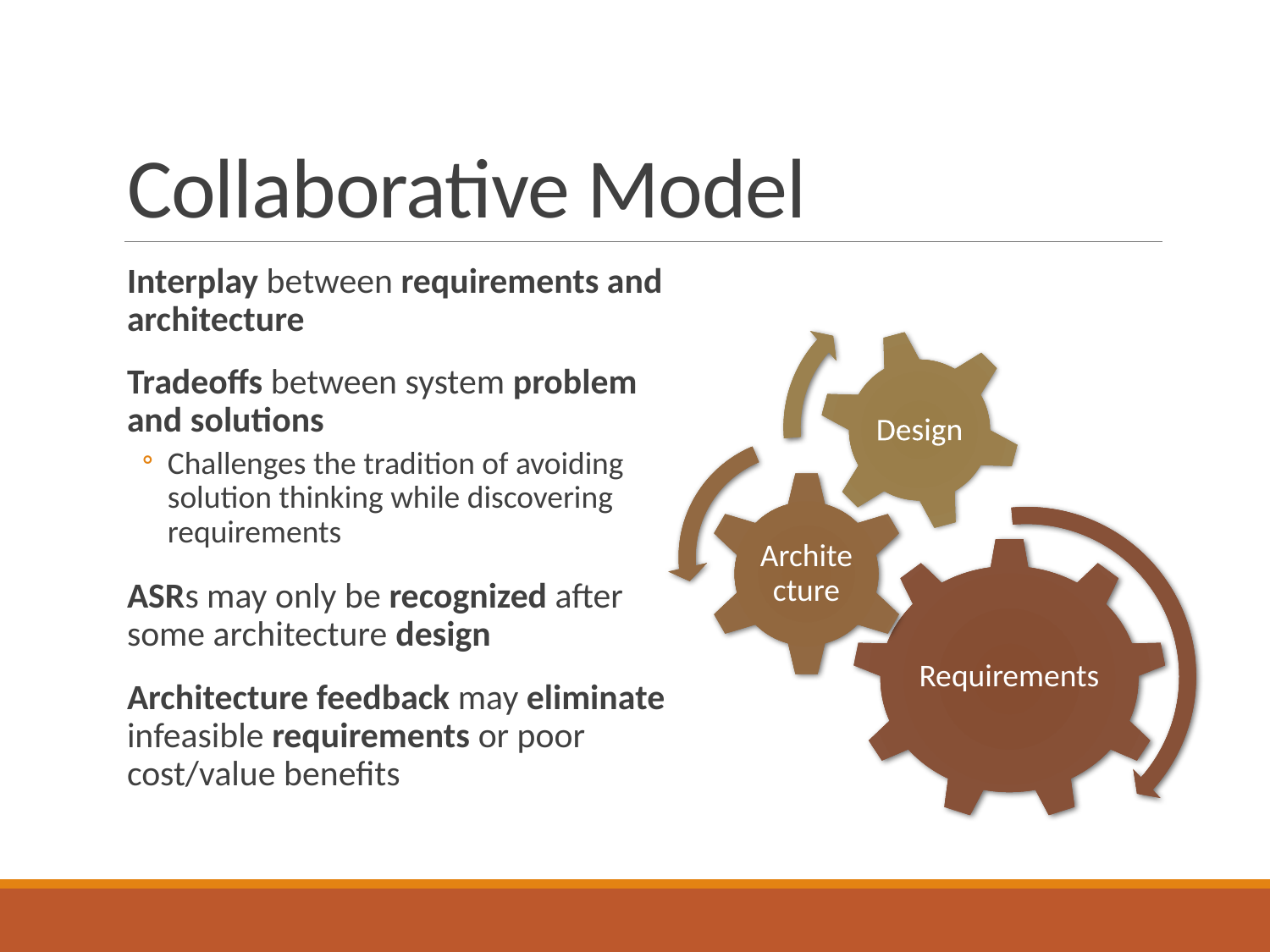

# Collaborative Model
Interplay between requirements and architecture
Tradeoffs between system problem and solutions
Challenges the tradition of avoiding solution thinking while discovering requirements
ASRs may only be recognized after some architecture design
Architecture feedback may eliminate infeasible requirements or poor cost/value benefits

Requirements
Architecture
Design